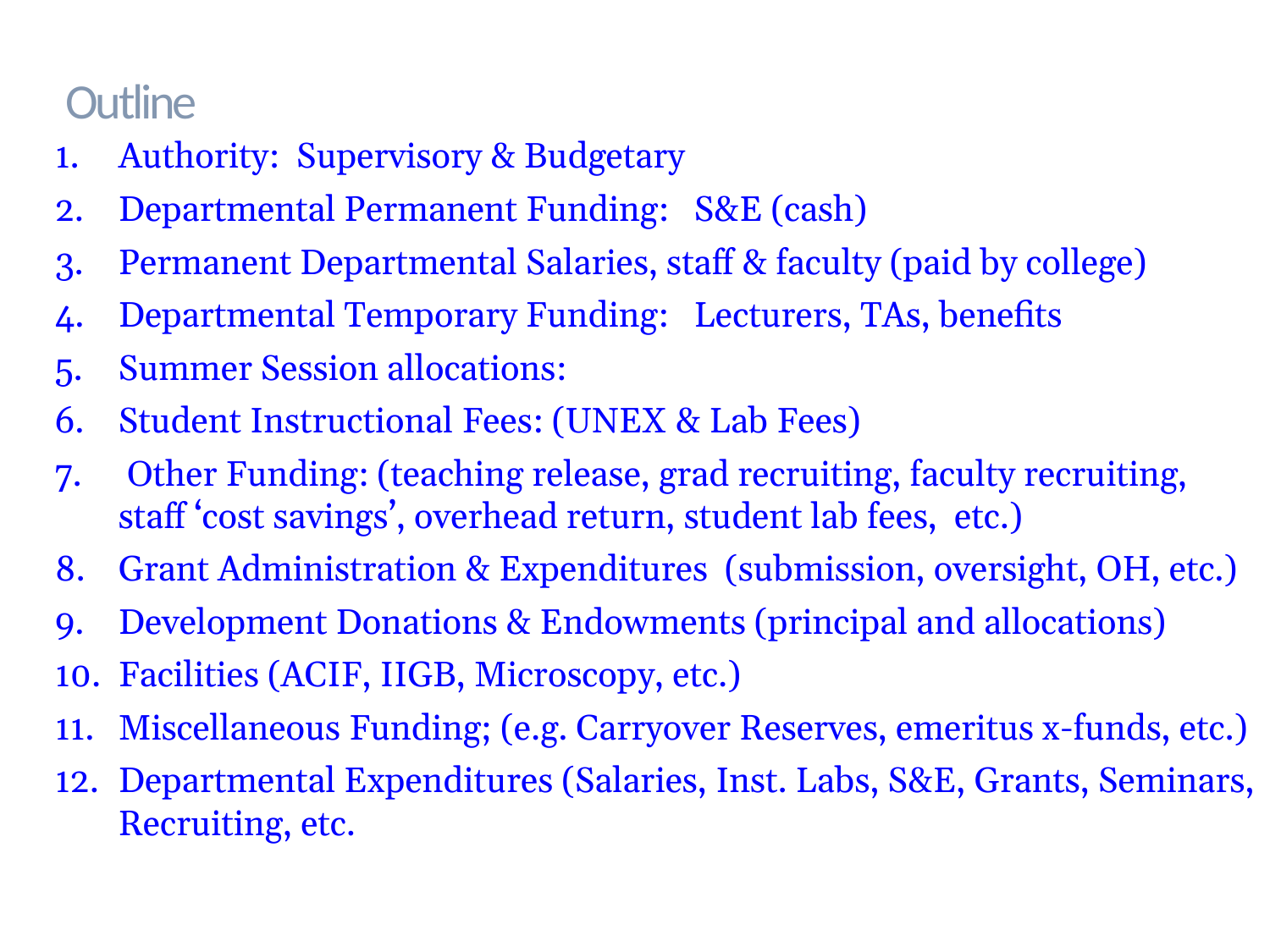

Outline
Authority:  Supervisory & Budgetary
Departmental Permanent Funding:   S&E (cash)
Permanent Departmental Salaries, staff & faculty (paid by college)
Departmental Temporary Funding:   Lecturers, TAs, benefits
Summer Session allocations:
Student Instructional Fees: (UNEX & Lab Fees)
 Other Funding: (teaching release, grad recruiting, faculty recruiting, staff ‘cost savings’, overhead return, student lab fees,  etc.)
Grant Administration & Expenditures  (submission, oversight, OH, etc.)
Development Donations & Endowments (principal and allocations)
Facilities (ACIF, IIGB, Microscopy, etc.)
Miscellaneous Funding; (e.g. Carryover Reserves, emeritus x-funds, etc.)
Departmental Expenditures (Salaries, Inst. Labs, S&E, Grants, Seminars, Recruiting, etc.